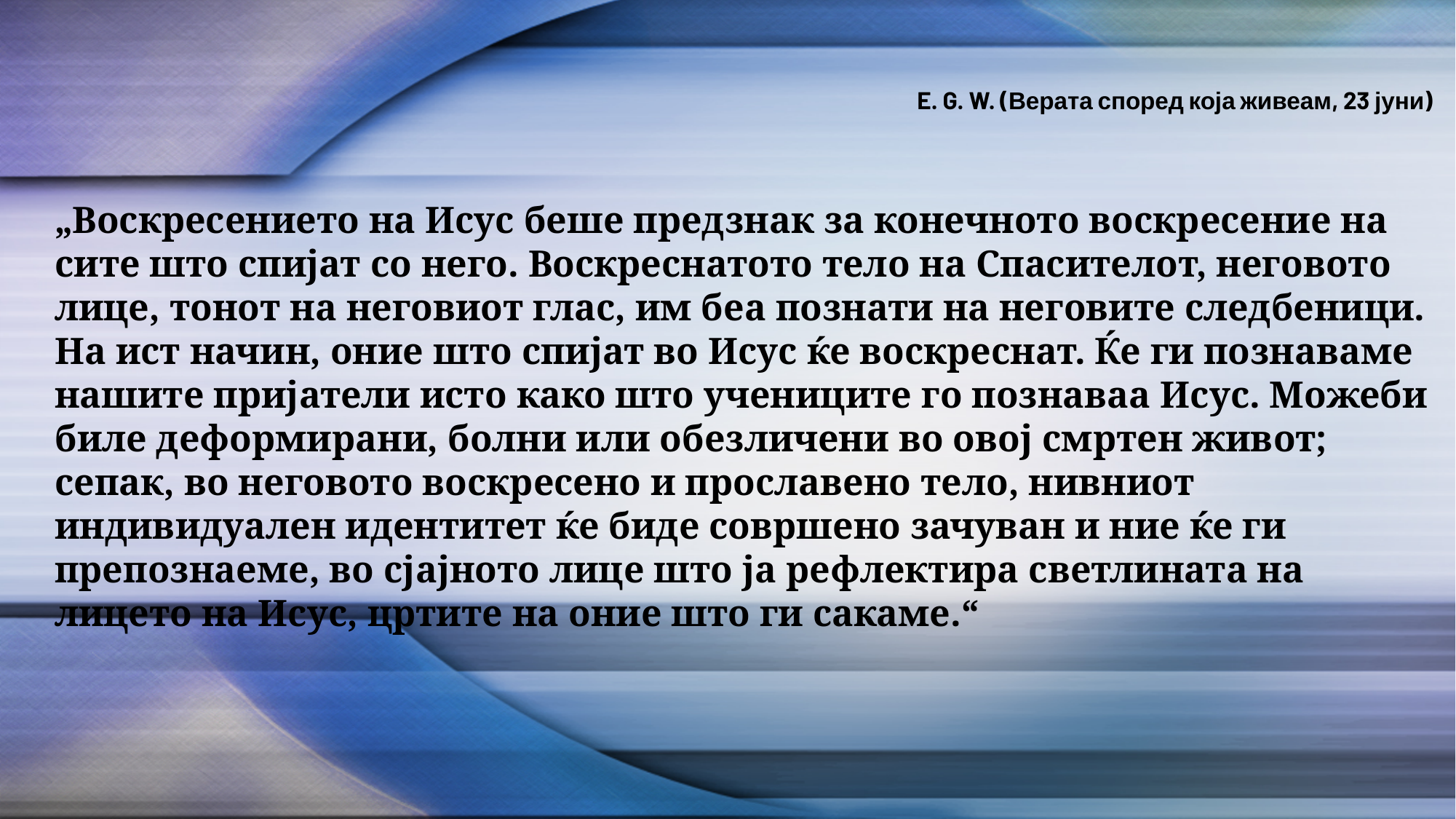

E. G. W. (Верата според која живеам, 23 јуни)
„Воскресението на Исус беше предзнак за конечното воскресение на сите што спијат со него. Воскреснатото тело на Спасителот, неговото лице, тонот на неговиот глас, им беа познати на неговите следбеници. На ист начин, оние што спијат во Исус ќе воскреснат. Ќе ги познаваме нашите пријатели исто како што учениците го познаваа Исус. Можеби биле деформирани, болни или обезличени во овој смртен живот; сепак, во неговото воскресено и прославено тело, нивниот индивидуален идентитет ќе биде совршено зачуван и ние ќе ги препознаеме, во сјајното лице што ја рефлектира светлината на лицето на Исус, цртите на оние што ги сакаме.“